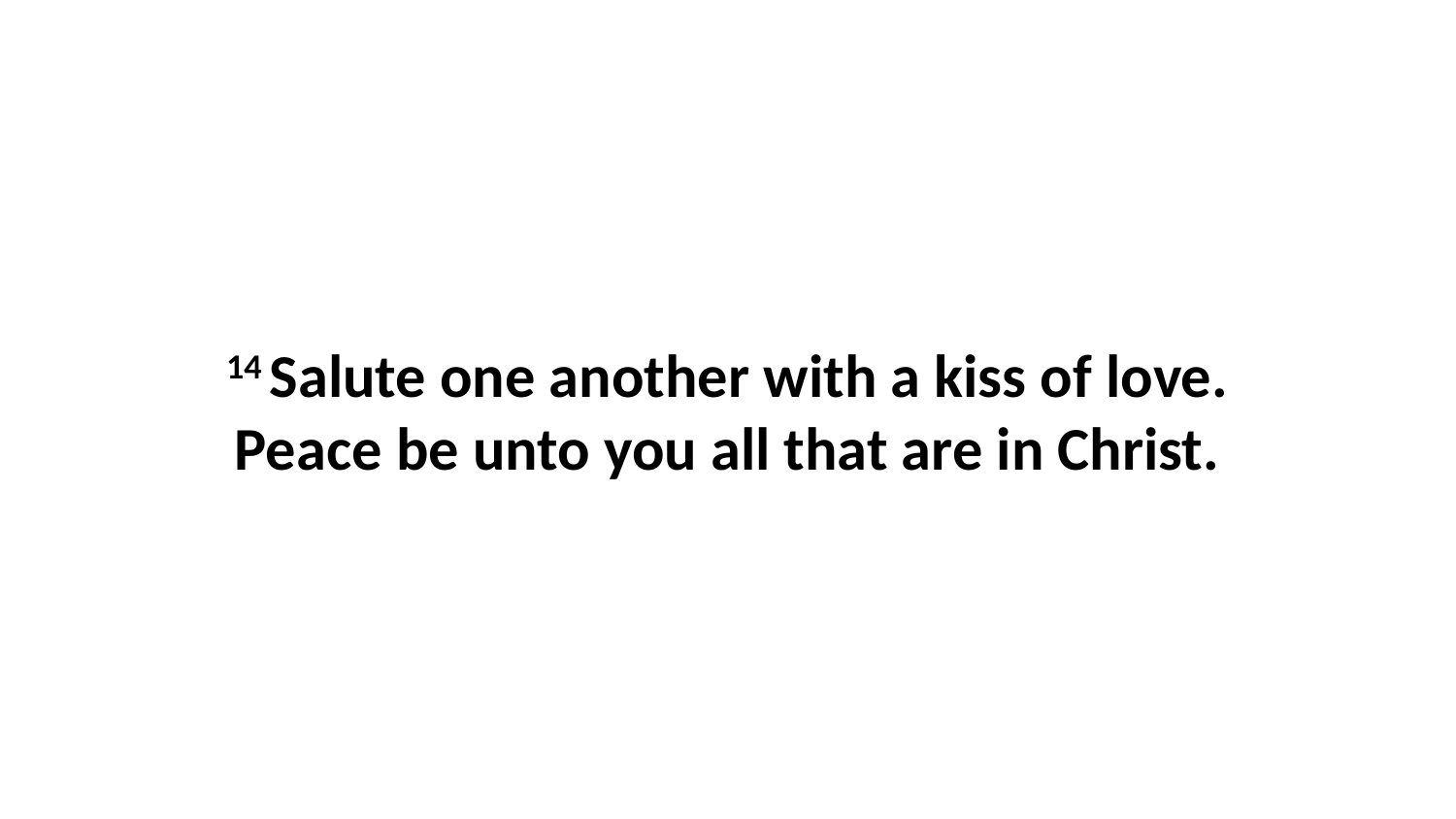

14 Salute one another with a kiss of love. Peace be unto you all that are in Christ.